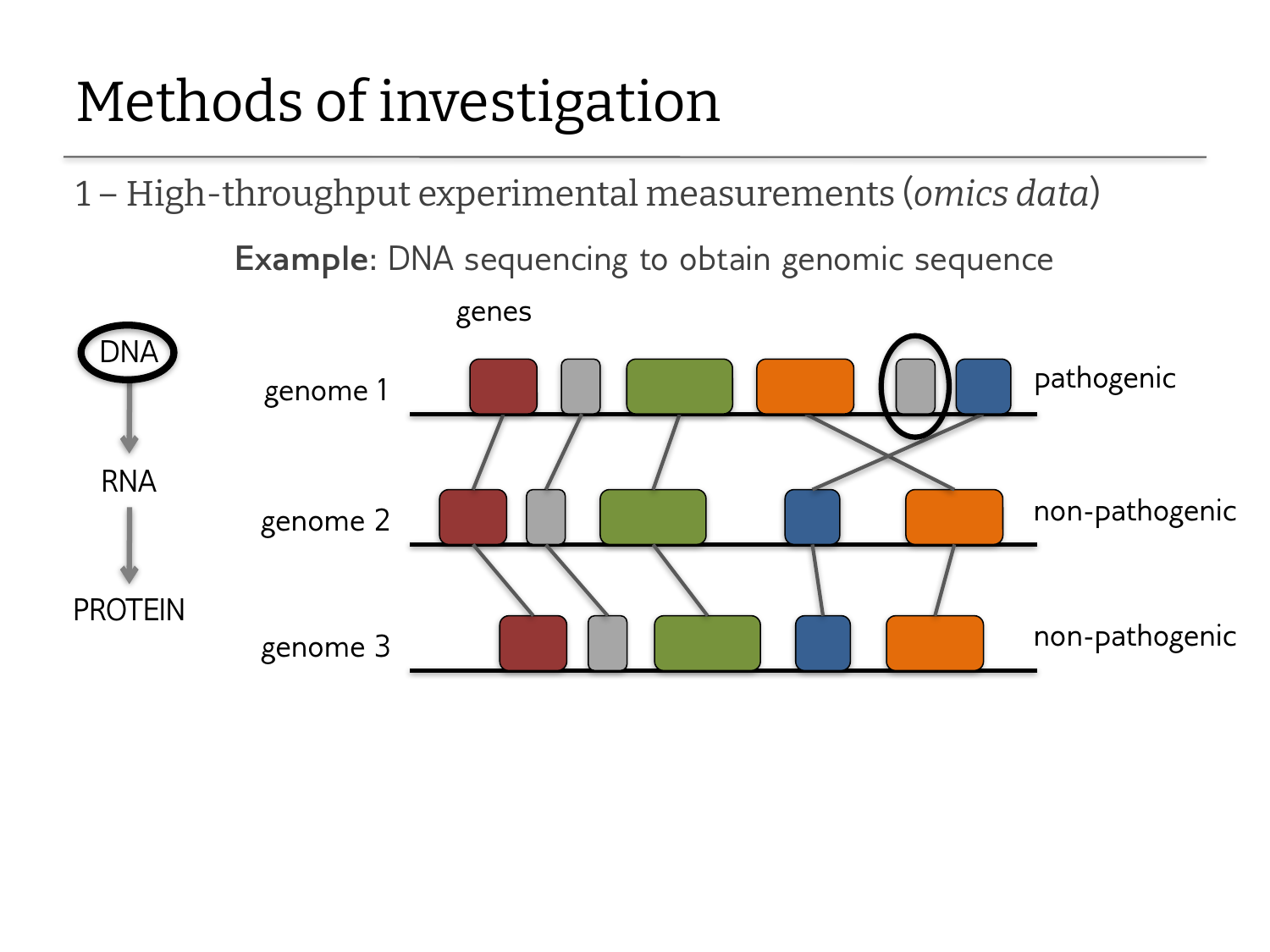

Methods of investigation
1 – High-throughput experimental measurements (omics data)
Example: DNA sequencing to obtain genomic sequence
genes
DNA

pathogenic

genome 1
RNA
non-pathogenic

genome 2
PROTEIN
non-pathogenic

genome 3